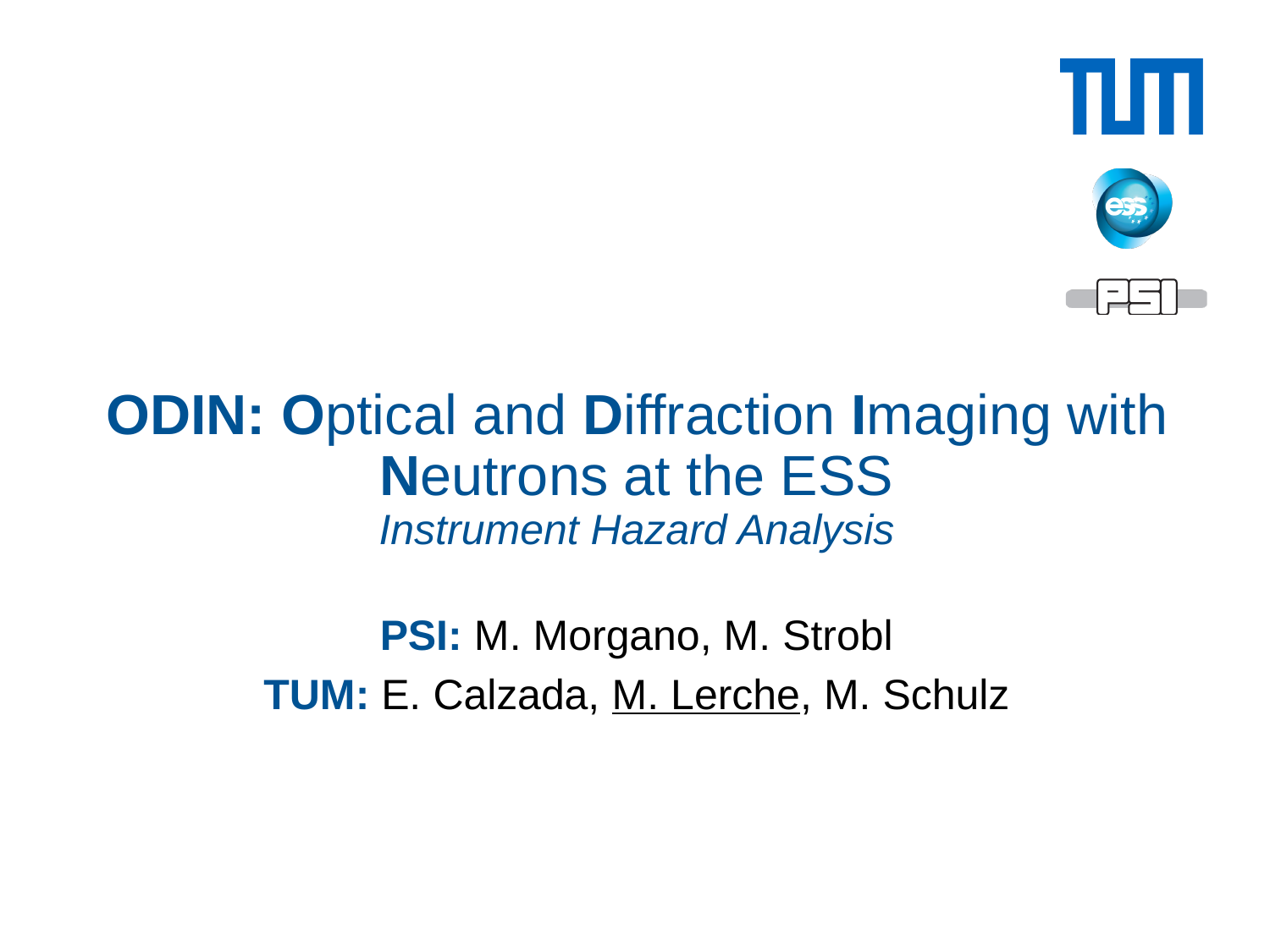

# ODIN: Optical and Diffraction Imaging with Neutrons at the ESS Instrument Hazard Analysis
PSI: M. Morgano, M. Strobl
TUM: E. Calzada, M. Lerche, M. Schulz